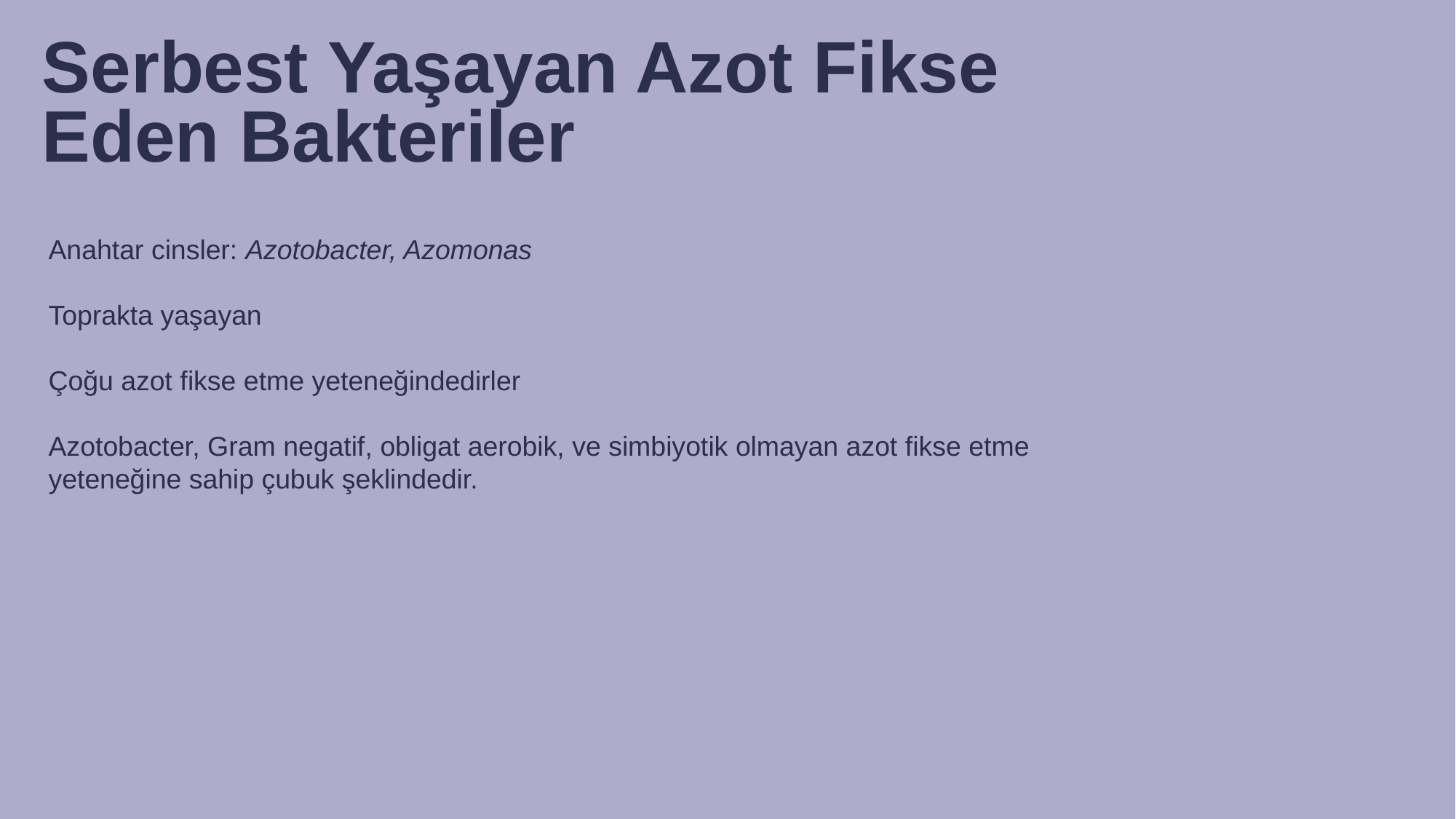

# Serbest Yaşayan Azot Fikse Eden Bakteriler
Anahtar cinsler: Azotobacter, Azomonas

Toprakta yaşayan

Çoğu azot fikse etme yeteneğindedirler

Azotobacter, Gram negatif, obligat aerobik, ve simbiyotik olmayan azot fikse etme yeteneğine sahip çubuk şeklindedir.